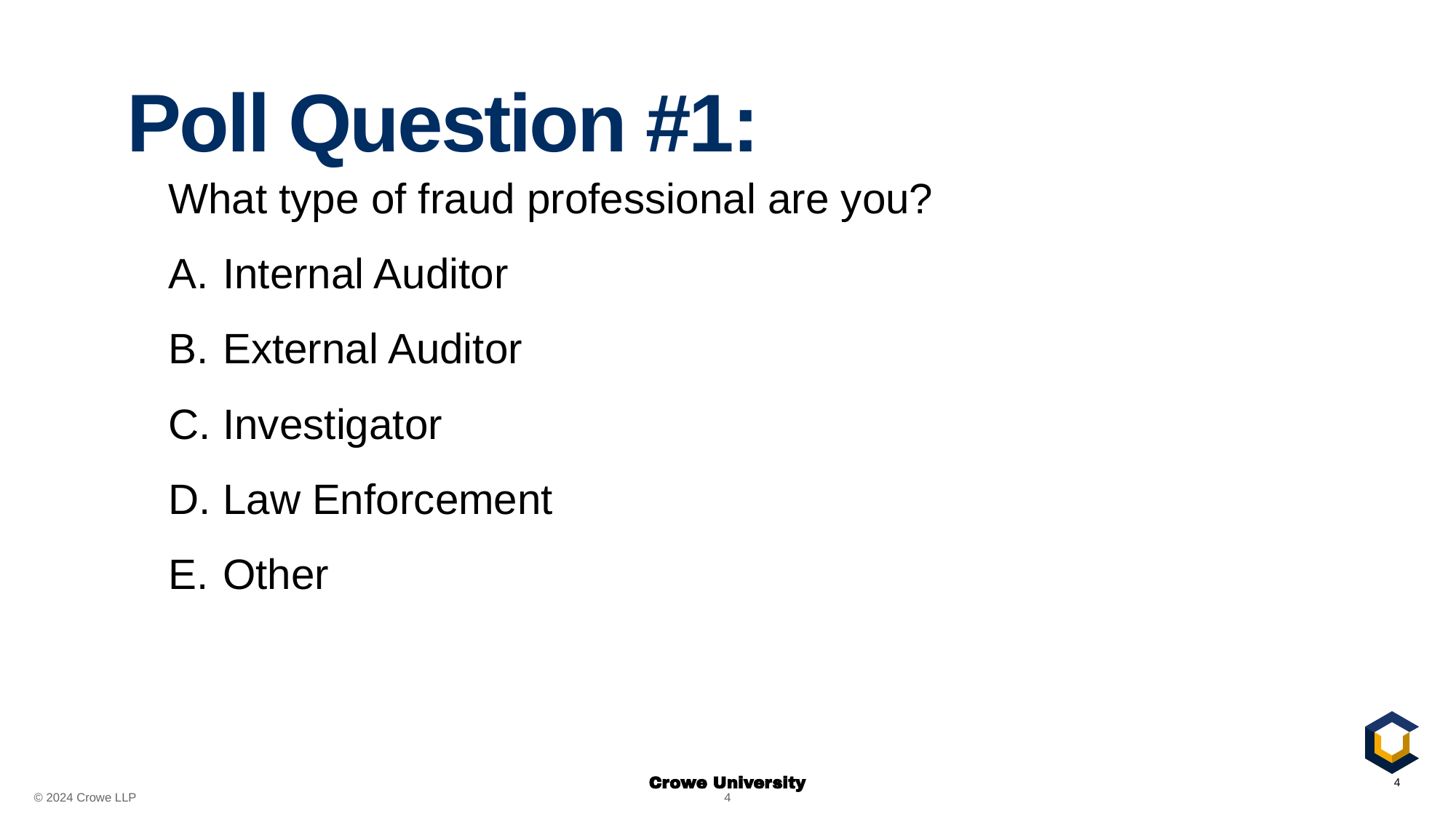

# Poll Question #1:
What type of fraud professional are you?
Internal Auditor
External Auditor
Investigator
Law Enforcement
Other